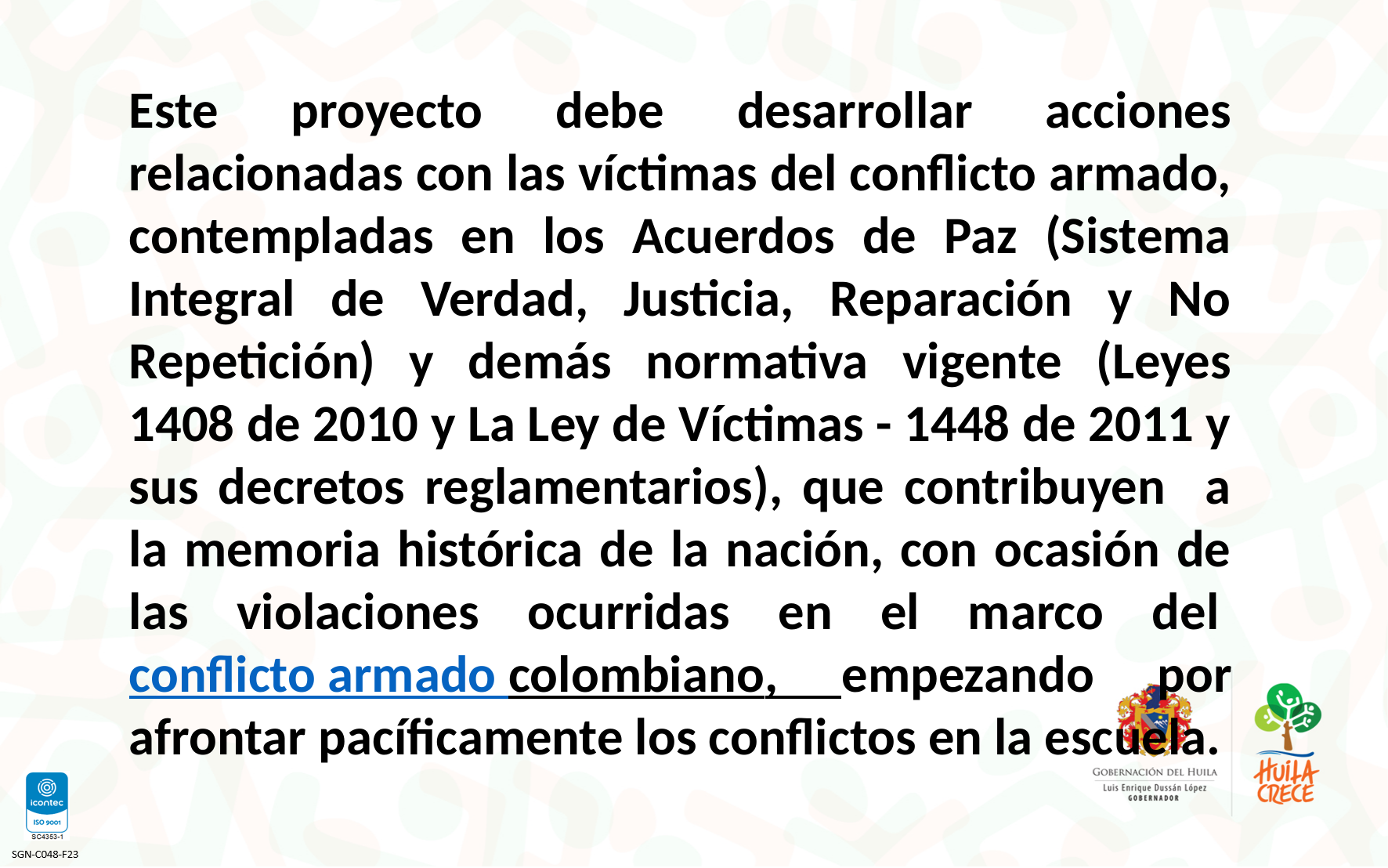

Este proyecto debe desarrollar acciones relacionadas con las víctimas del conflicto armado, contempladas en los Acuerdos de Paz (Sistema Integral de Verdad, Justicia, Reparación y No Repetición) y demás normativa vigente (Leyes 1408 de 2010 y La Ley de Víctimas - 1448 de 2011 y sus decretos reglamentarios), que contribuyen  a la memoria histórica de la nación, con ocasión de las violaciones ocurridas en el marco del conflicto armado colombiano, empezando por afrontar pacíficamente los conflictos en la escuela.